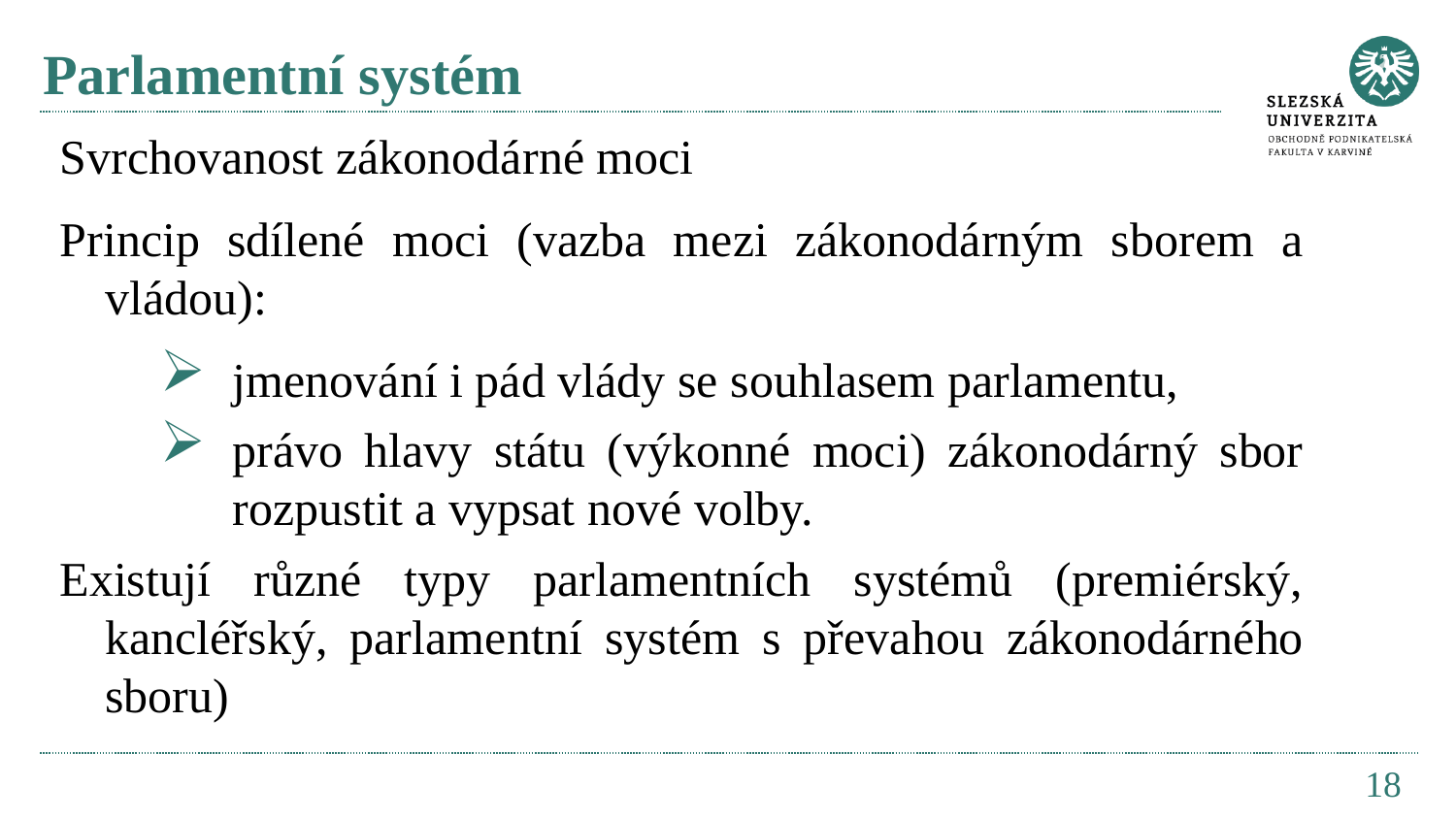

# Parlamentní systém
Svrchovanost zákonodárné moci
Princip sdílené moci (vazba mezi zákonodárným sborem a vládou):
jmenování i pád vlády se souhlasem parlamentu,
právo hlavy státu (výkonné moci) zákonodárný sbor rozpustit a vypsat nové volby.
Existují různé typy parlamentních systémů (premiérský, kancléřský, parlamentní systém s převahou zákonodárného sboru)

18